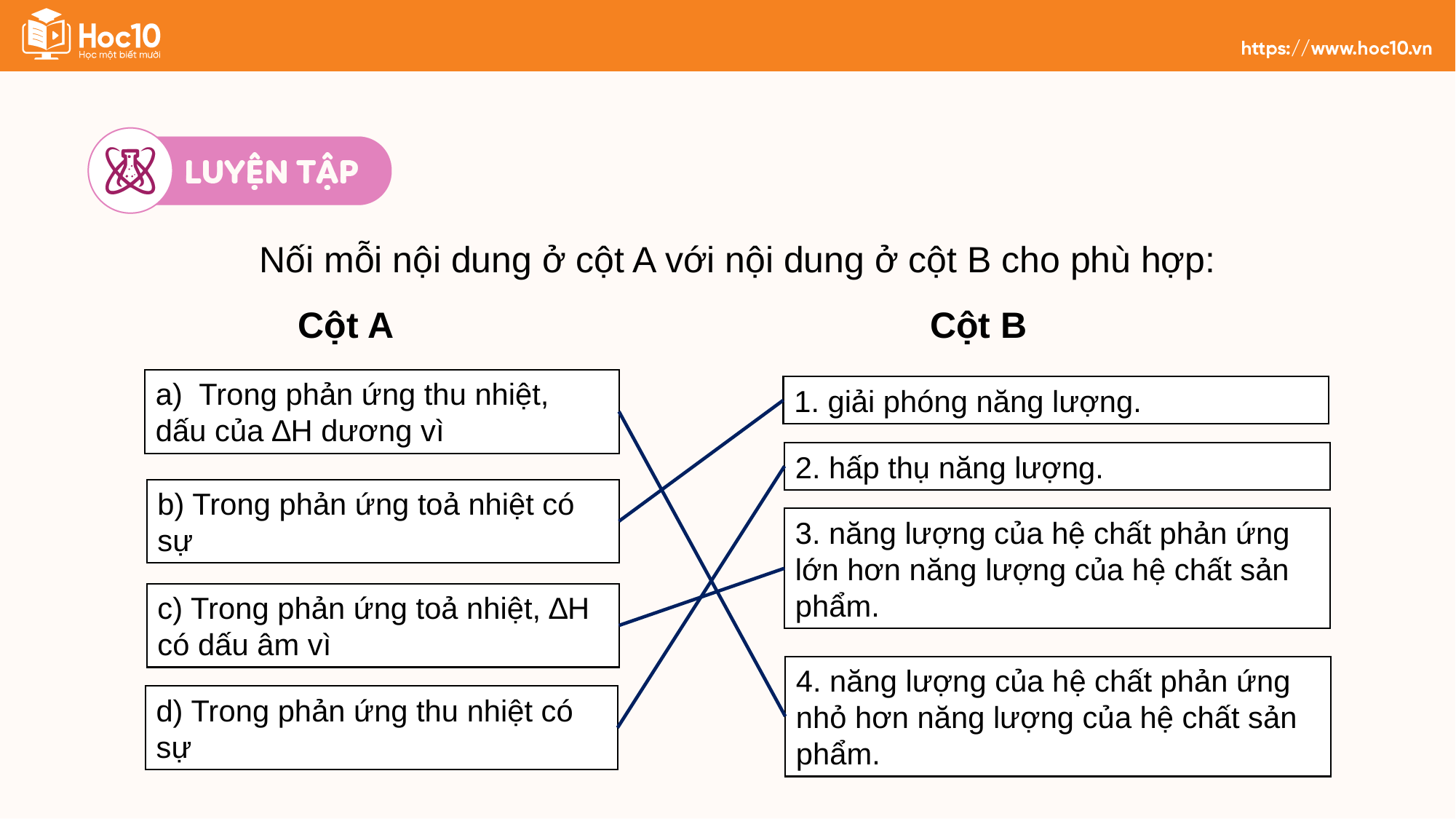

Nối mỗi nội dung ở cột A với nội dung ở cột B cho phù hợp:
Cột A                                                     Cột B
a)  Trong phản ứng thu nhiệt, dấu của ∆H dương vì
1. giải phóng năng lượng.
2. hấp thụ năng lượng.
b) Trong phản ứng toả nhiệt có sự
3. năng lượng của hệ chất phản ứng lớn hơn năng lượng của hệ chất sản phẩm.
c) Trong phản ứng toả nhiệt, ∆H có dấu âm vì
4. năng lượng của hệ chất phản ứng nhỏ hơn năng lượng của hệ chất sản phẩm.
d) Trong phản ứng thu nhiệt có sự